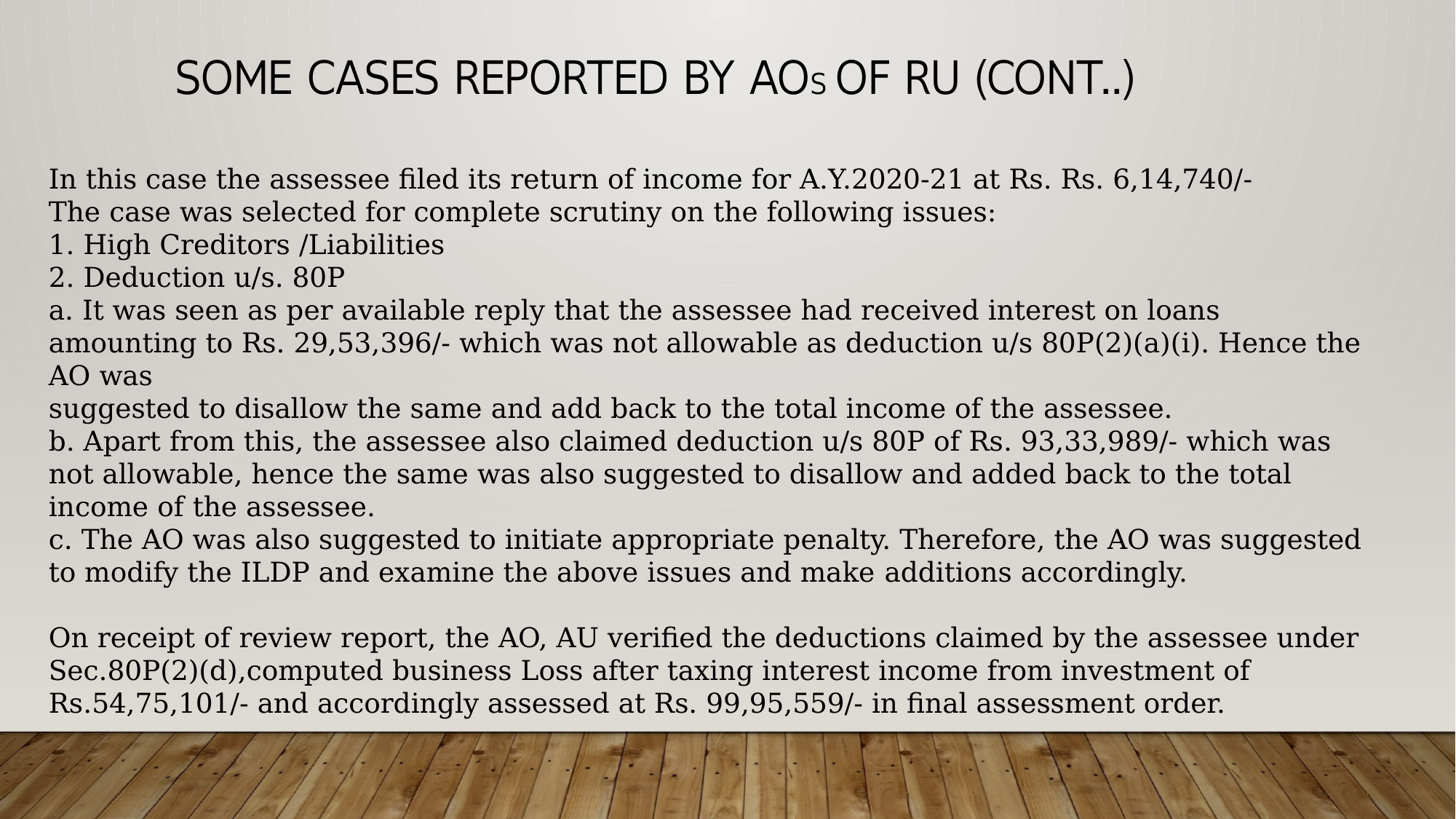

Some Cases reported by Aos of ru (Cont..)

In this case the assessee filed its return of income for A.Y.2020-21 at Rs. Rs. 6,14,740/-
The case was selected for complete scrutiny on the following issues:
1. High Creditors /Liabilities
2. Deduction u/s. 80P
a. It was seen as per available reply that the assessee had received interest on loans amounting to Rs. 29,53,396/- which was not allowable as deduction u/s 80P(2)(a)(i). Hence the AO was
suggested to disallow the same and add back to the total income of the assessee.
b. Apart from this, the assessee also claimed deduction u/s 80P of Rs. 93,33,989/- which was not allowable, hence the same was also suggested to disallow and added back to the total income of the assessee.
c. The AO was also suggested to initiate appropriate penalty. Therefore, the AO was suggested to modify the ILDP and examine the above issues and make additions accordingly.

On receipt of review report, the AO, AU verified the deductions claimed by the assessee under
Sec.80P(2)(d),computed business Loss after taxing interest income from investment of
Rs.54,75,101/- and accordingly assessed at Rs. 99,95,559/- in final assessment order.